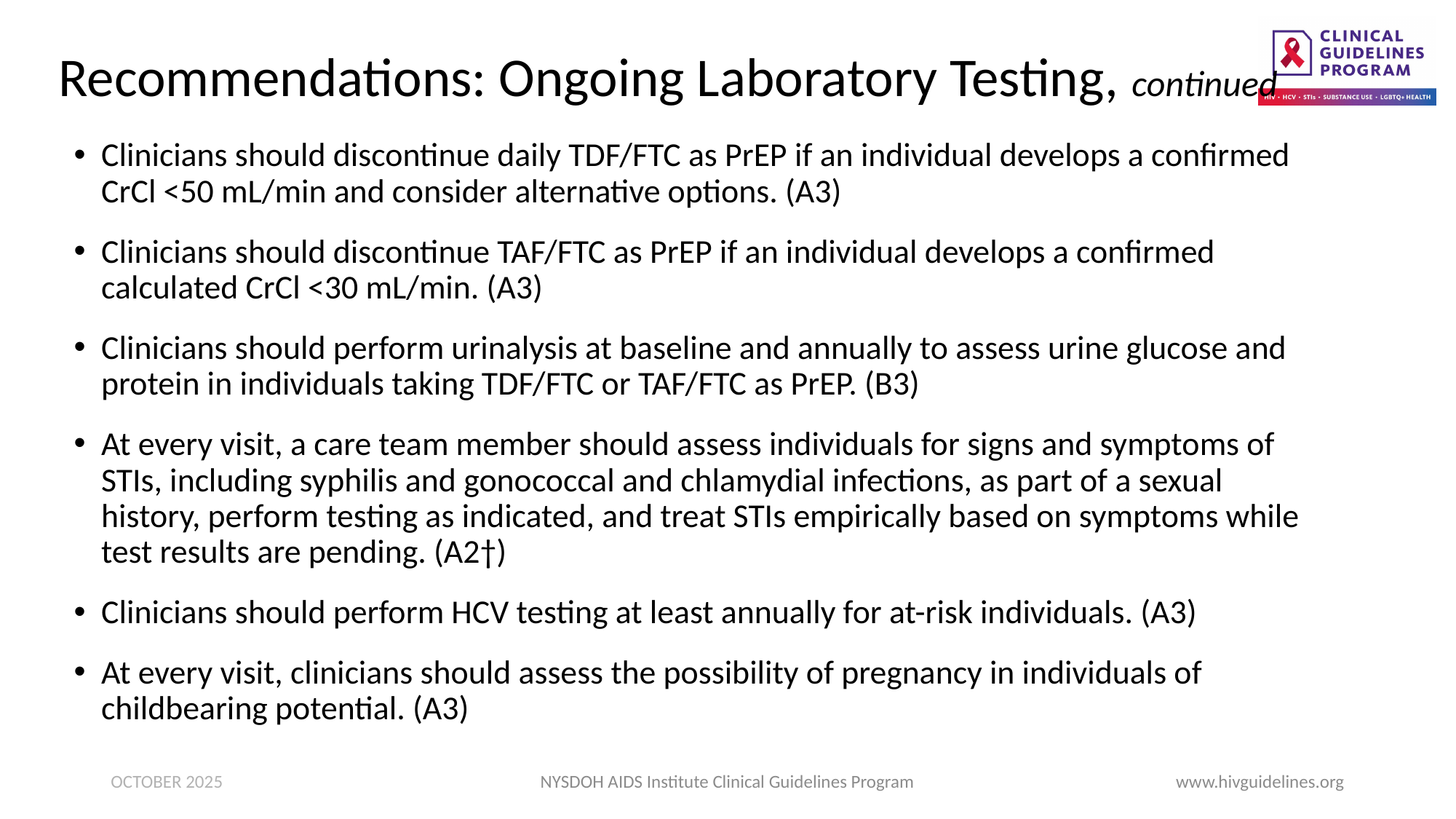

# Recommendations: Ongoing Laboratory Testing, continued
Clinicians should discontinue daily TDF/FTC as PrEP if an individual develops a confirmed CrCl <50 mL/min and consider alternative options. (A3)
Clinicians should discontinue TAF/FTC as PrEP if an individual develops a confirmed calculated CrCl <30 mL/min. (A3)
Clinicians should perform urinalysis at baseline and annually to assess urine glucose and protein in individuals taking TDF/FTC or TAF/FTC as PrEP. (B3)
At every visit, a care team member should assess individuals for signs and symptoms of STIs, including syphilis and gonococcal and chlamydial infections, as part of a sexual history, perform testing as indicated, and treat STIs empirically based on symptoms while test results are pending. (A2†)
Clinicians should perform HCV testing at least annually for at-risk individuals. (A3)
At every visit, clinicians should assess the possibility of pregnancy in individuals of childbearing potential. (A3)

OCTOBER 2025
NYSDOH AIDS Institute Clinical Guidelines Program
www.hivguidelines.org